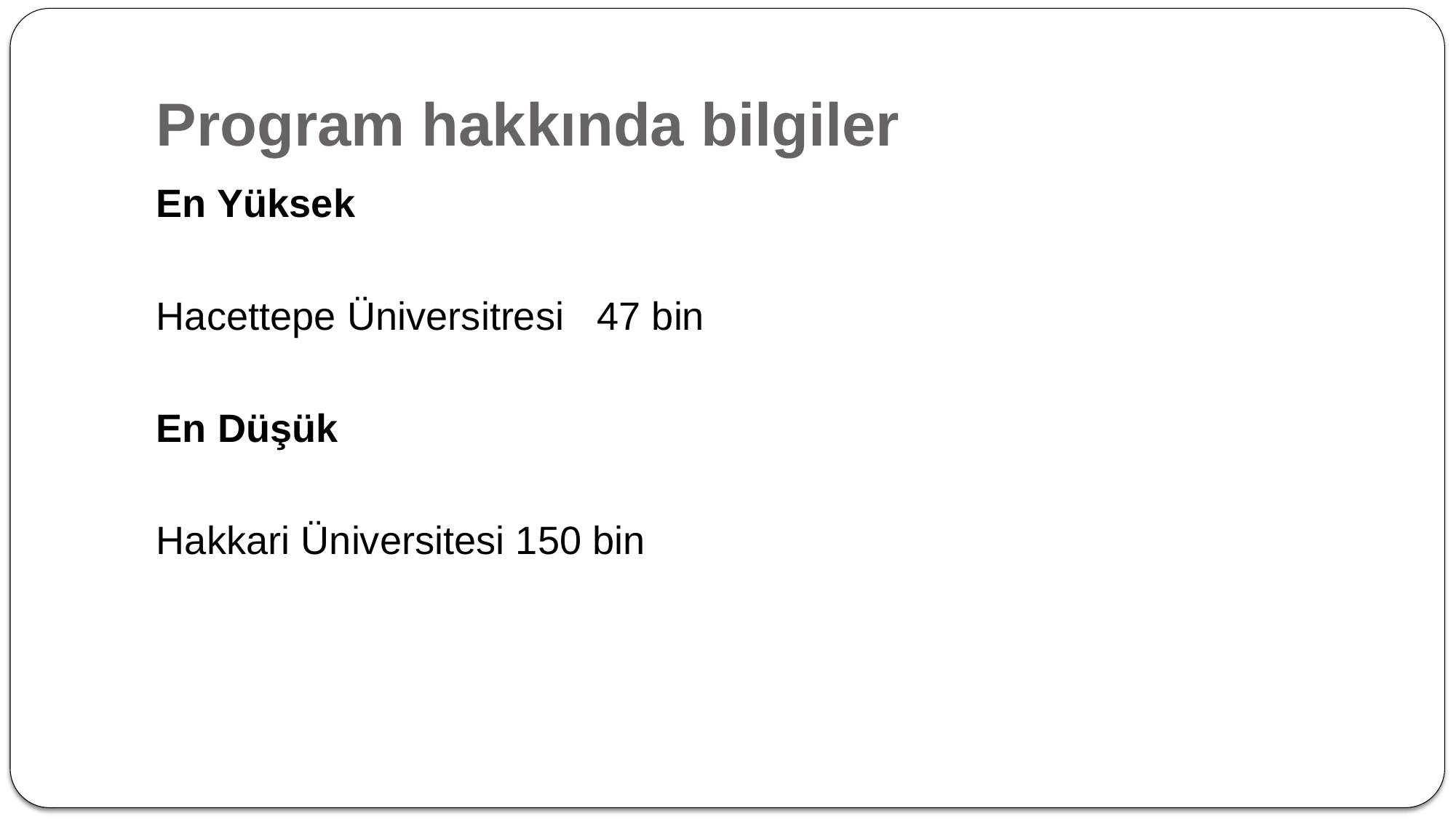

# Program hakkında bilgiler
En Yüksek

Hacettepe Üniversitresi   47 bin

En Düşük

Hakkari Üniversitesi 150 bin